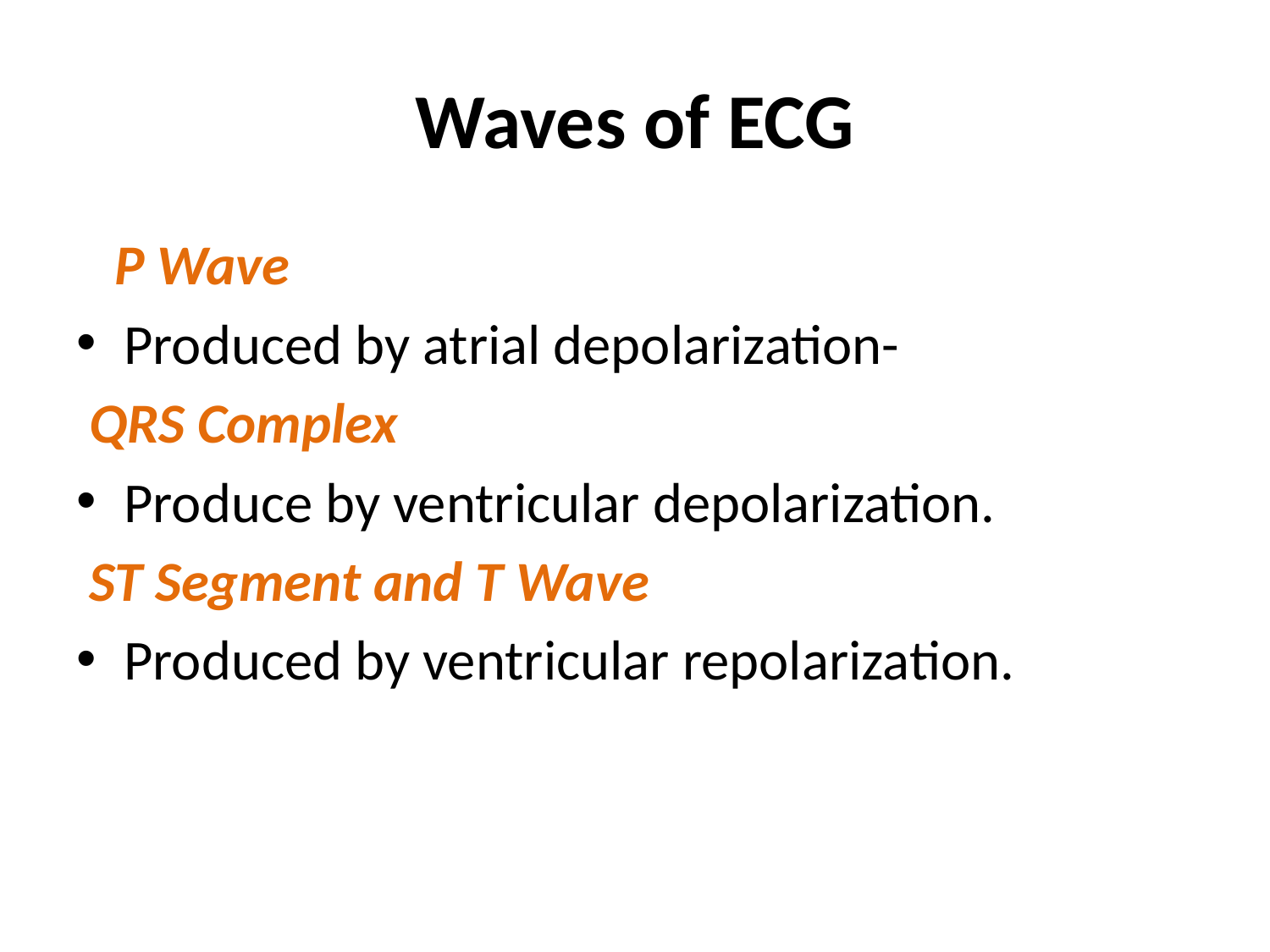

# Waves of ECG
   P Wave
Produced by atrial depolarization-
 QRS Complex
Produce by ventricular depolarization.
 ST Segment and T Wave
Produced by ventricular repolarization.